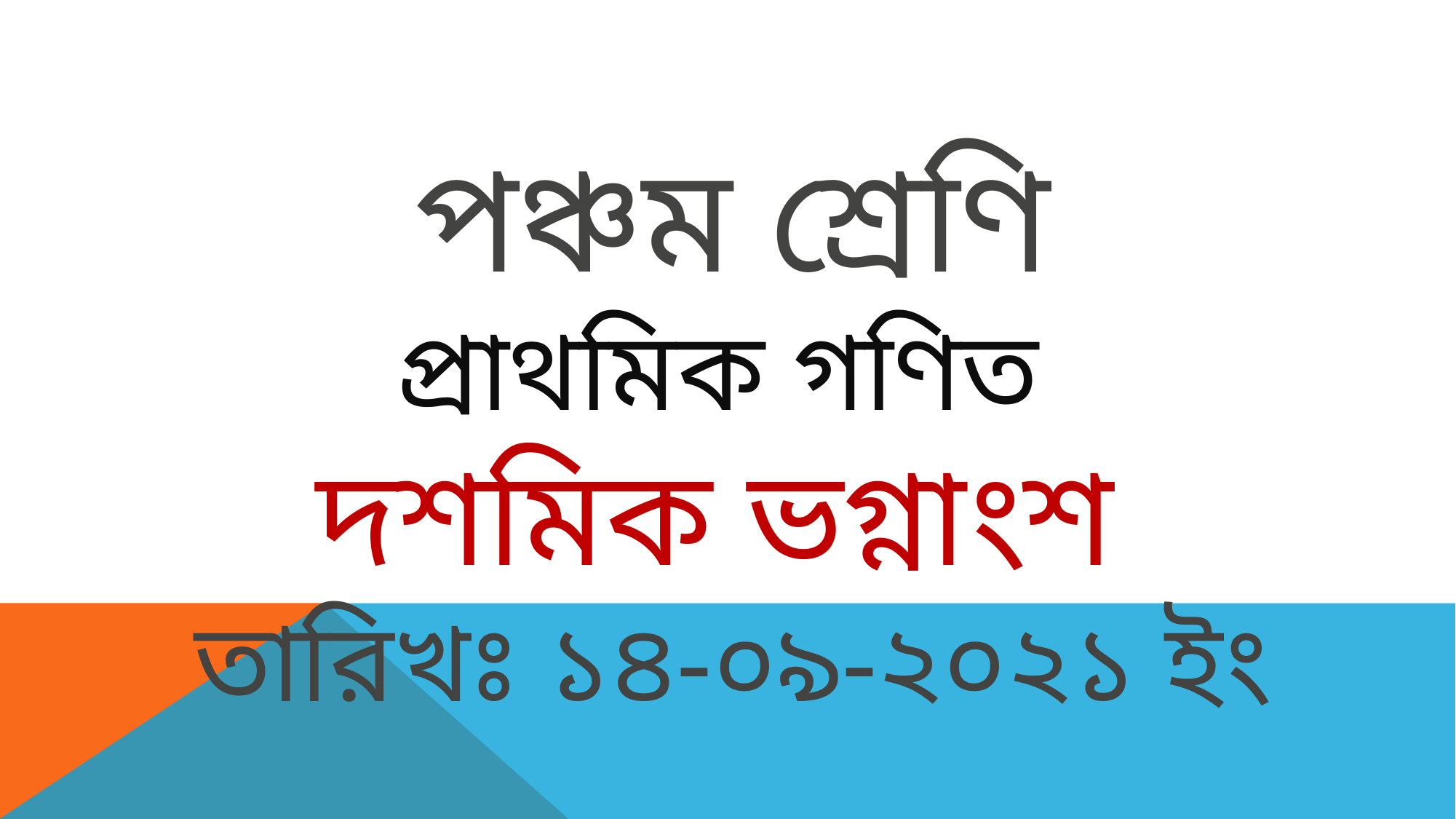

পঞ্চম শ্রেণি
প্রাথমিক গণিত
দশমিক ভগ্নাংশ
তারিখঃ ১৪-০৯-২০২১ ইং